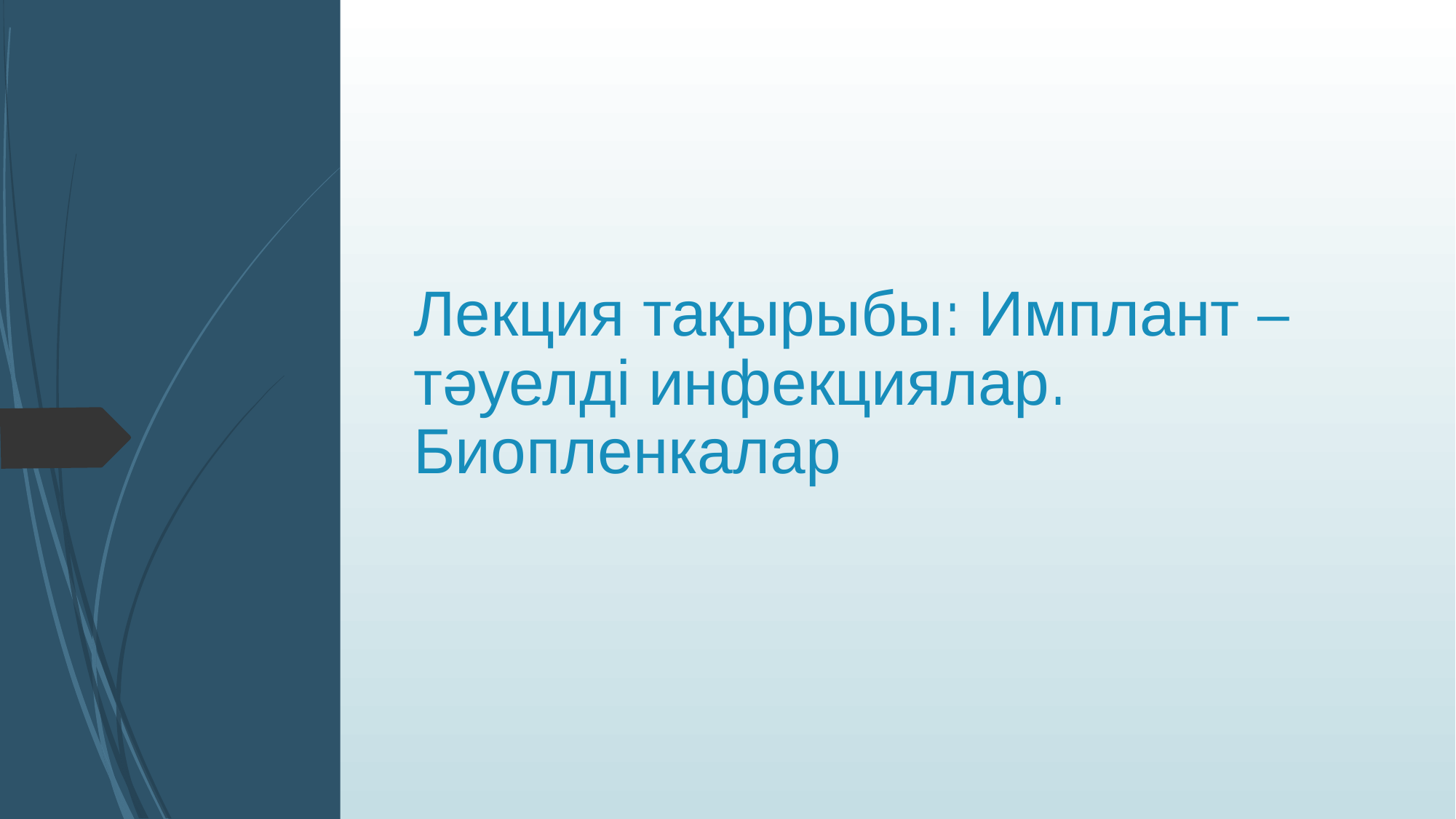

Лекция тақырыбы: Имплант – тәуелді инфекциялар. Биопленкалар